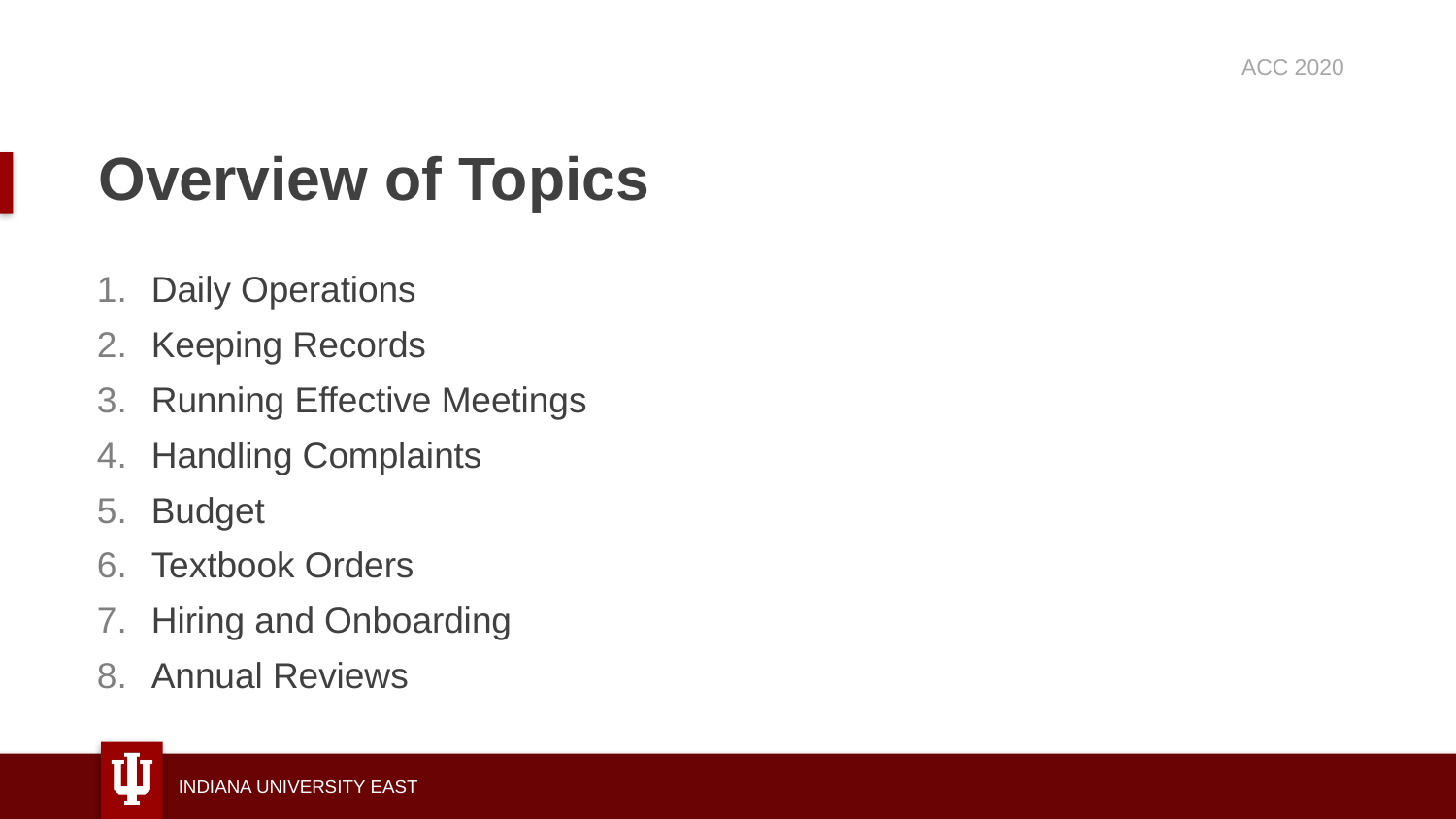

ACC 2020
# Overview of Topics
Daily Operations
Keeping Records
Running Effective Meetings
Handling Complaints
Budget
Textbook Orders
Hiring and Onboarding
Annual Reviews